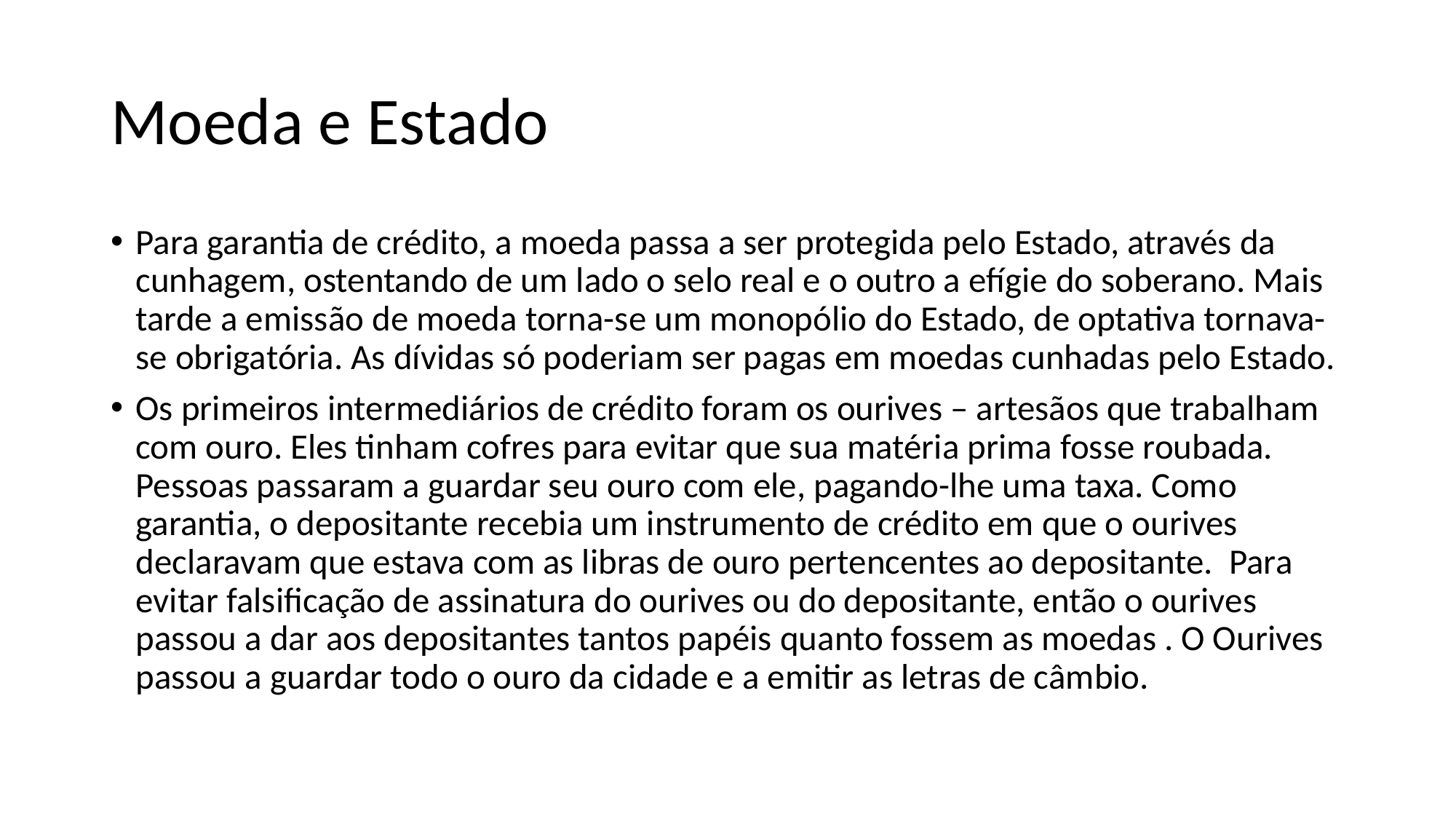

# Moeda e Estado
Para garantia de crédito, a moeda passa a ser protegida pelo Estado, através da cunhagem, ostentando de um lado o selo real e o outro a efígie do soberano. Mais tarde a emissão de moeda torna-se um monopólio do Estado, de optativa tornava-se obrigatória. As dívidas só poderiam ser pagas em moedas cunhadas pelo Estado.
Os primeiros intermediários de crédito foram os ourives – artesãos que trabalham com ouro. Eles tinham cofres para evitar que sua matéria prima fosse roubada. Pessoas passaram a guardar seu ouro com ele, pagando-lhe uma taxa. Como garantia, o depositante recebia um instrumento de crédito em que o ourives declaravam que estava com as libras de ouro pertencentes ao depositante.  Para evitar falsificação de assinatura do ourives ou do depositante, então o ourives passou a dar aos depositantes tantos papéis quanto fossem as moedas . O Ourives passou a guardar todo o ouro da cidade e a emitir as letras de câmbio.